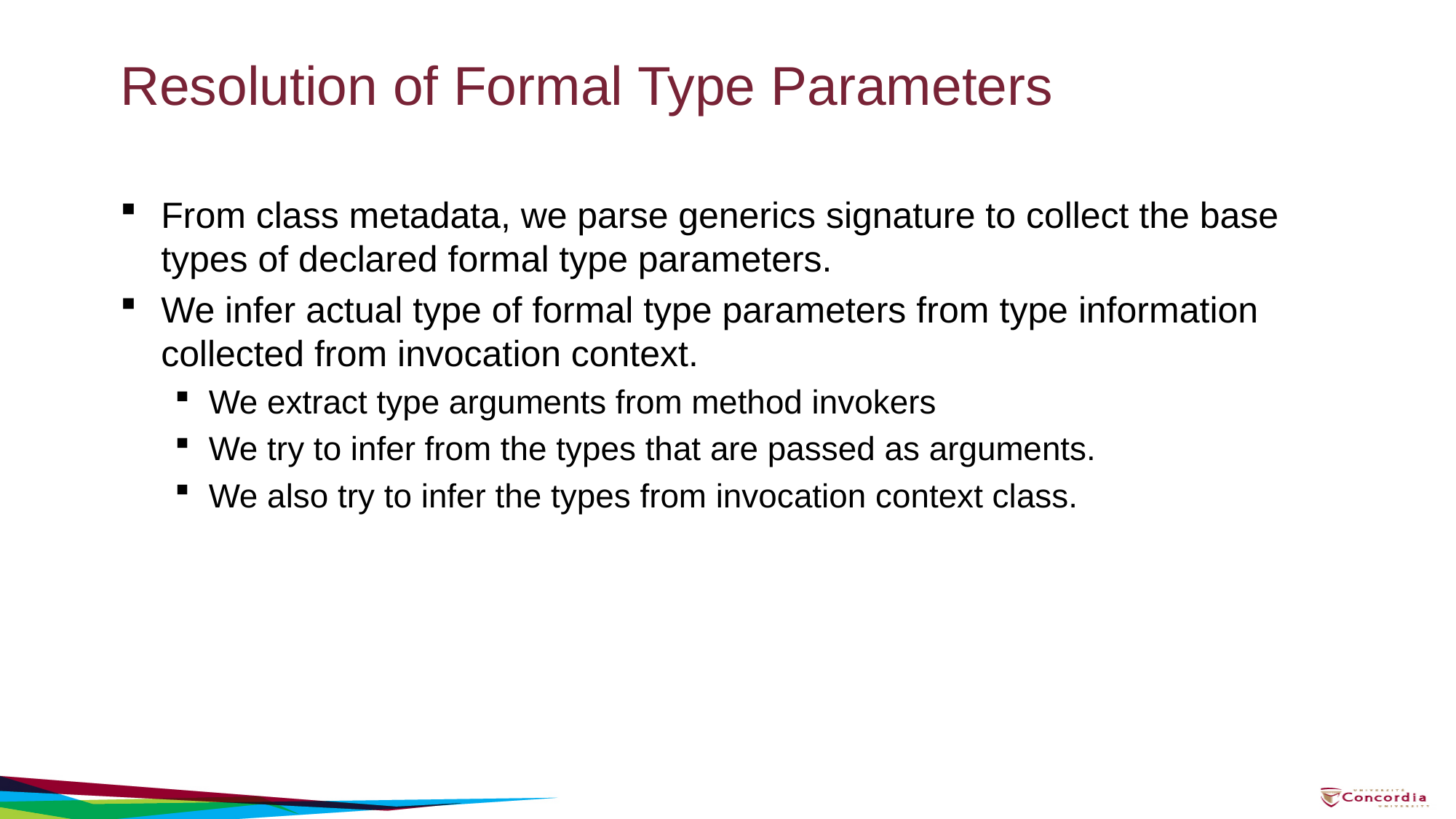

# Resolution of Formal Type Parameters
From class metadata, we parse generics signature to collect the base types of declared formal type parameters.
We infer actual type of formal type parameters from type information collected from invocation context.
We extract type arguments from method invokers
We try to infer from the types that are passed as arguments.
We also try to infer the types from invocation context class.